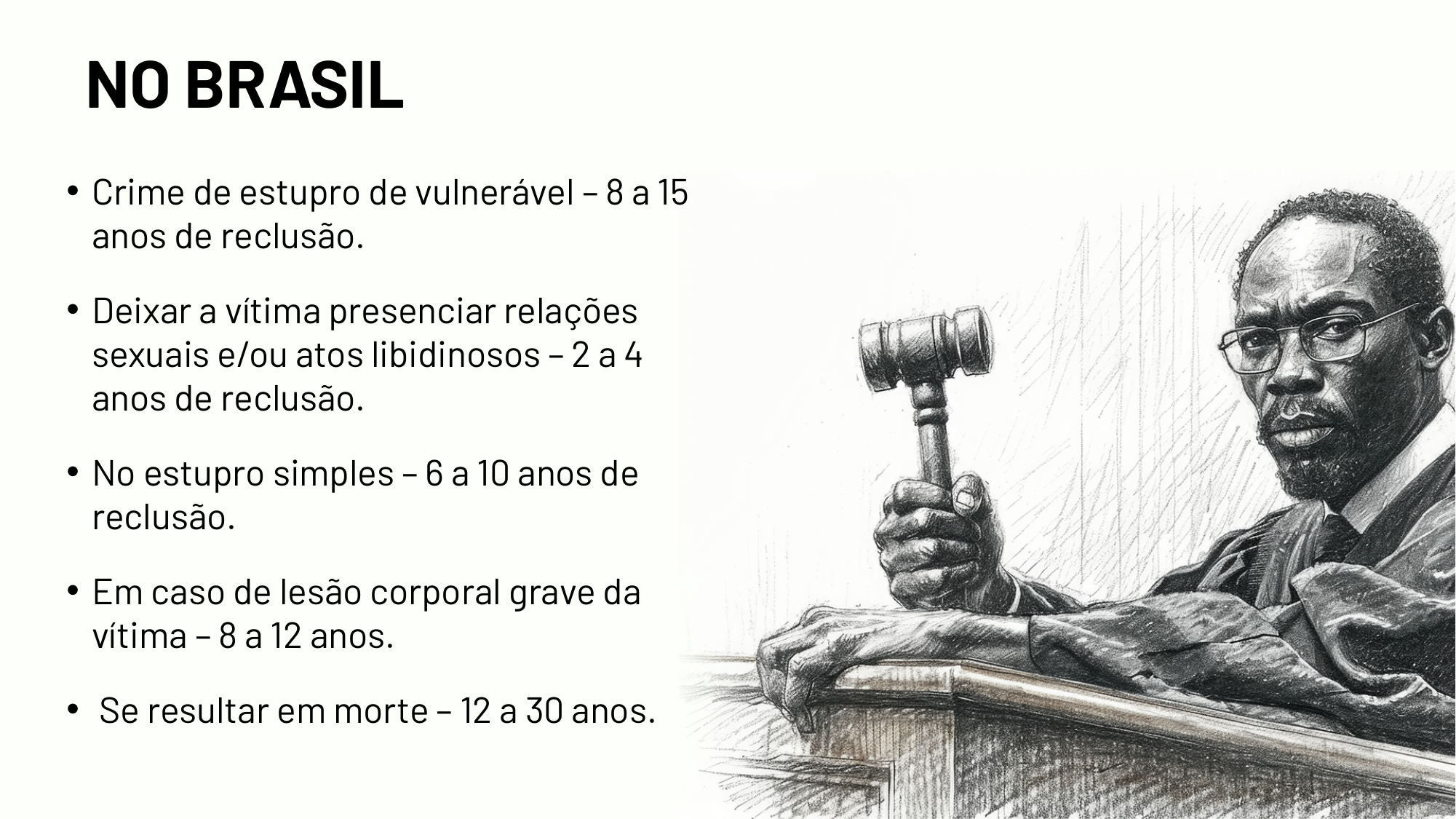

# No Brasil
Crime de estupro de vulnerável – 8 a 15 anos de reclusão.
Deixar a vítima presenciar relações sexuais e/ou atos libidinosos – 2 a 4 anos de reclusão.
No estupro simples – 6 a 10 anos de reclusão.
Em caso de lesão corporal grave da vítima – 8 a 12 anos.
 Se resultar em morte – 12 a 30 anos.